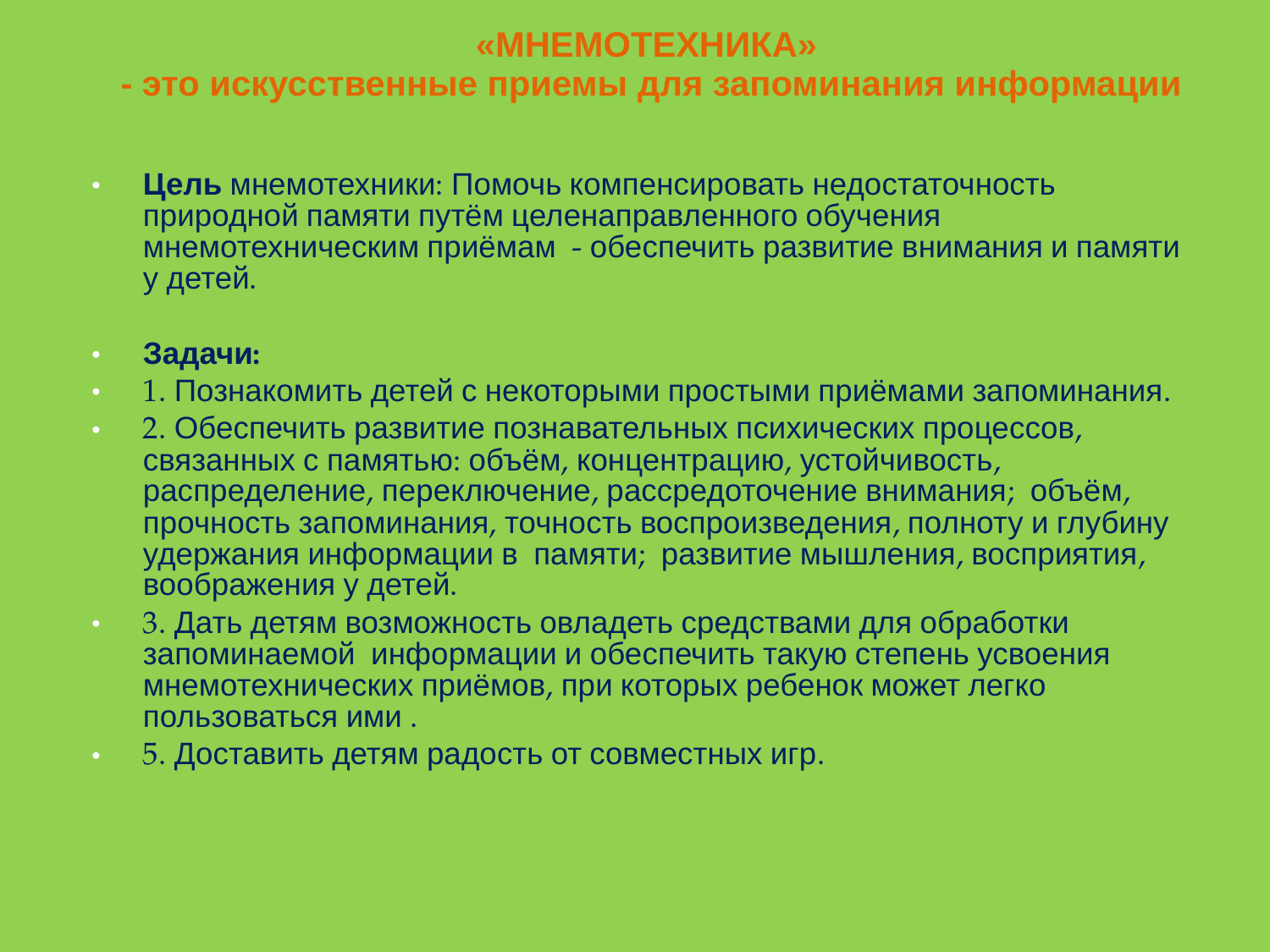

# «МНЕМОТЕХНИКА» - это искусственные приемы для запоминания информации
Цель мнемотехники: Помочь компенсировать недостаточность природной памяти путём целенаправленного обучения мнемотехническим приёмам  - обеспечить развитие внимания и памяти у детей.

Задачи:
1. Познакомить детей с некоторыми простыми приёмами запоминания.
2. Обеспечить развитие познавательных психических процессов, связанных с памятью: объём, концентрацию, устойчивость, распределение, переключение, рассредоточение внимания;  объём, прочность запоминания, точность воспроизведения, полноту и глубину удержания информации в  памяти;  развитие мышления, восприятия, воображения у детей.
3. Дать детям возможность овладеть средствами для обработки запоминаемой  информации и обеспечить такую степень усвоения мнемотехнических приёмов, при которых ребенок может легко пользоваться ими .
5. Доставить детям радость от совместных игр.